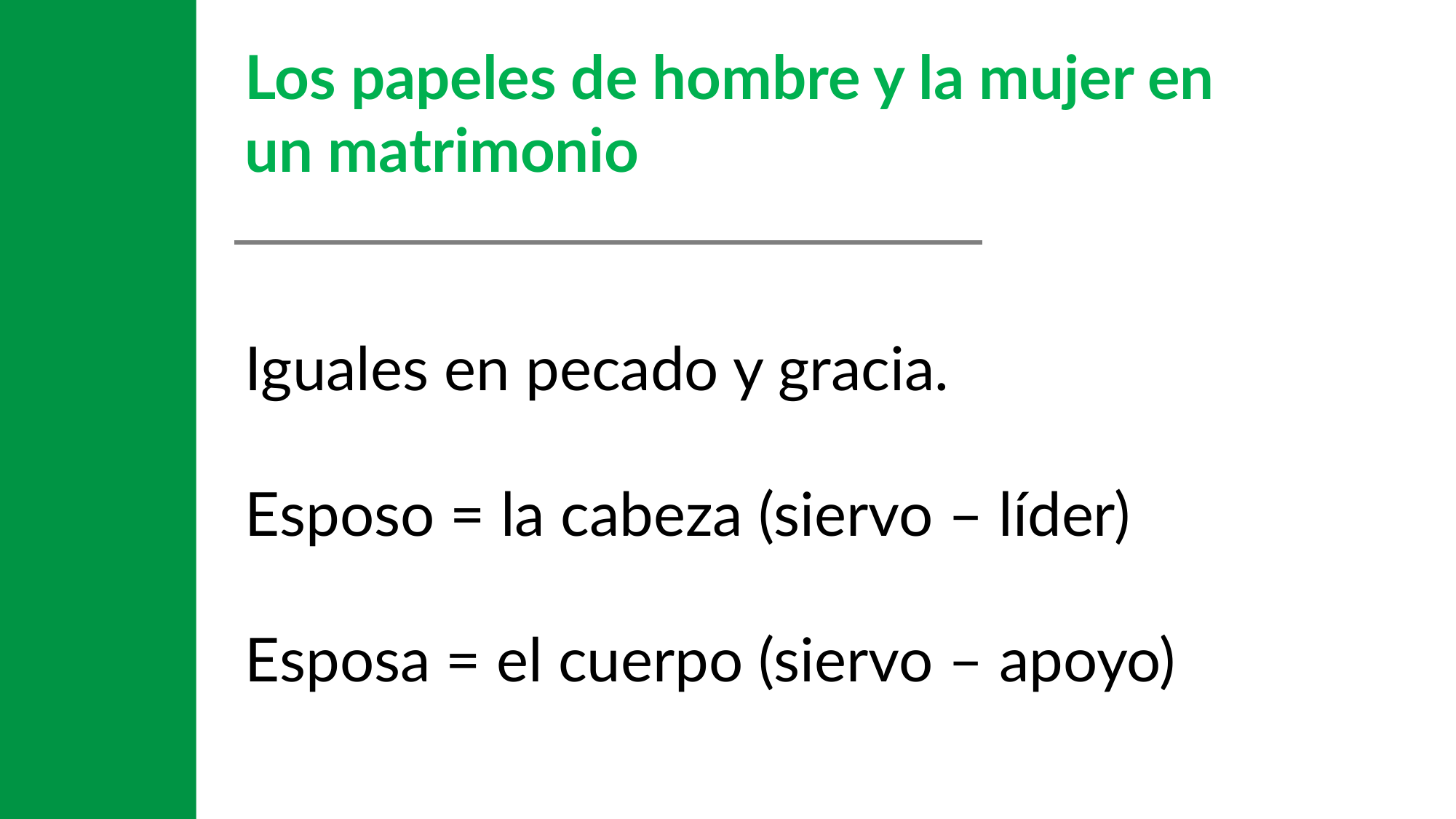

Los papeles de hombre y la mujer en
un matrimonio

Iguales en pecado y gracia.

Esposo = la cabeza (siervo – líder)

Esposa = el cuerpo (siervo – apoyo)